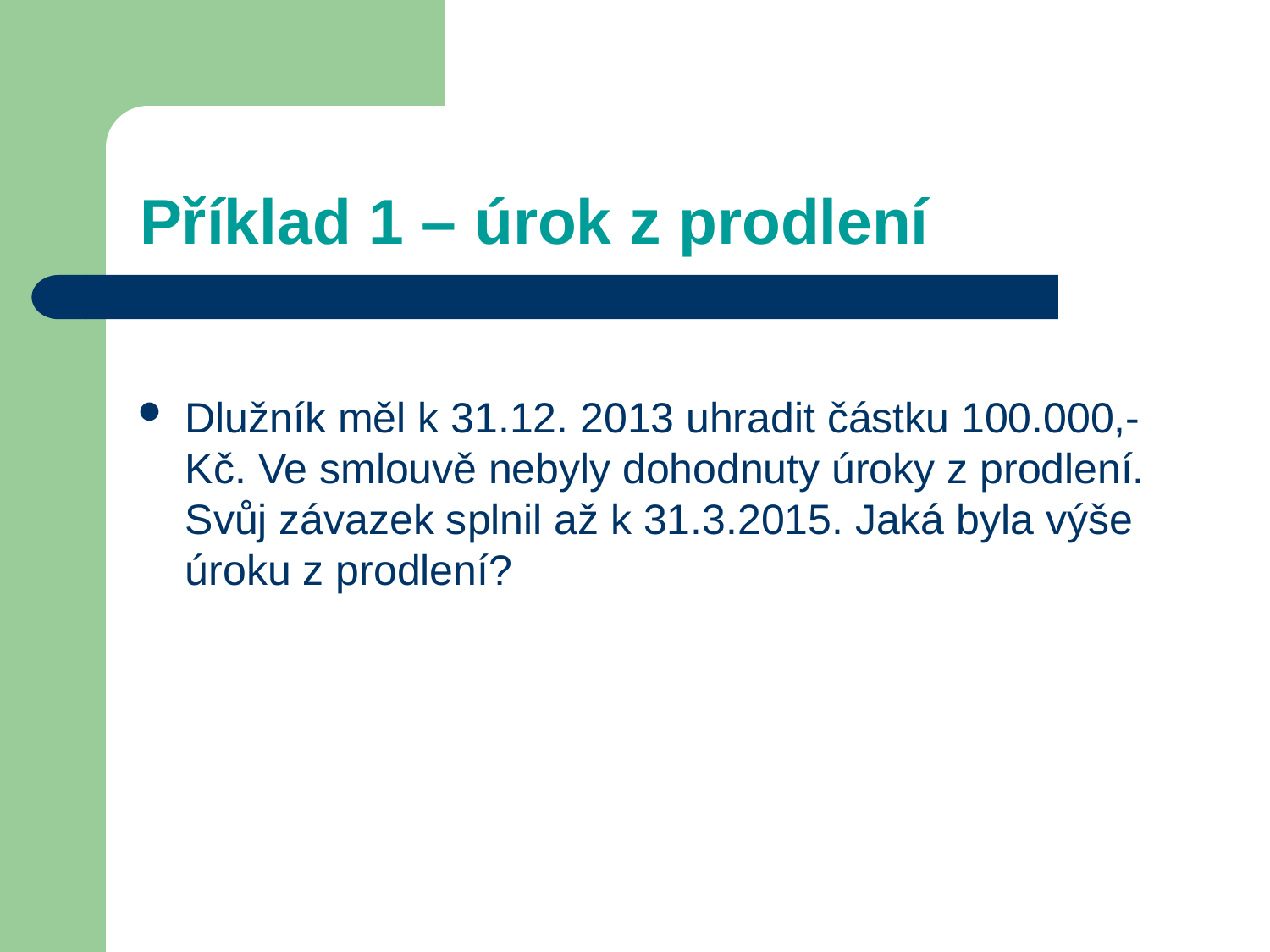

# Příklad 1 – úrok z prodlení

Dlužník měl k 31.12. 2013 uhradit částku 100.000,- Kč. Ve smlouvě nebyly dohodnuty úroky z prodlení. Svůj závazek splnil až k 31.3.2015. Jaká byla výše úroku z prodlení?